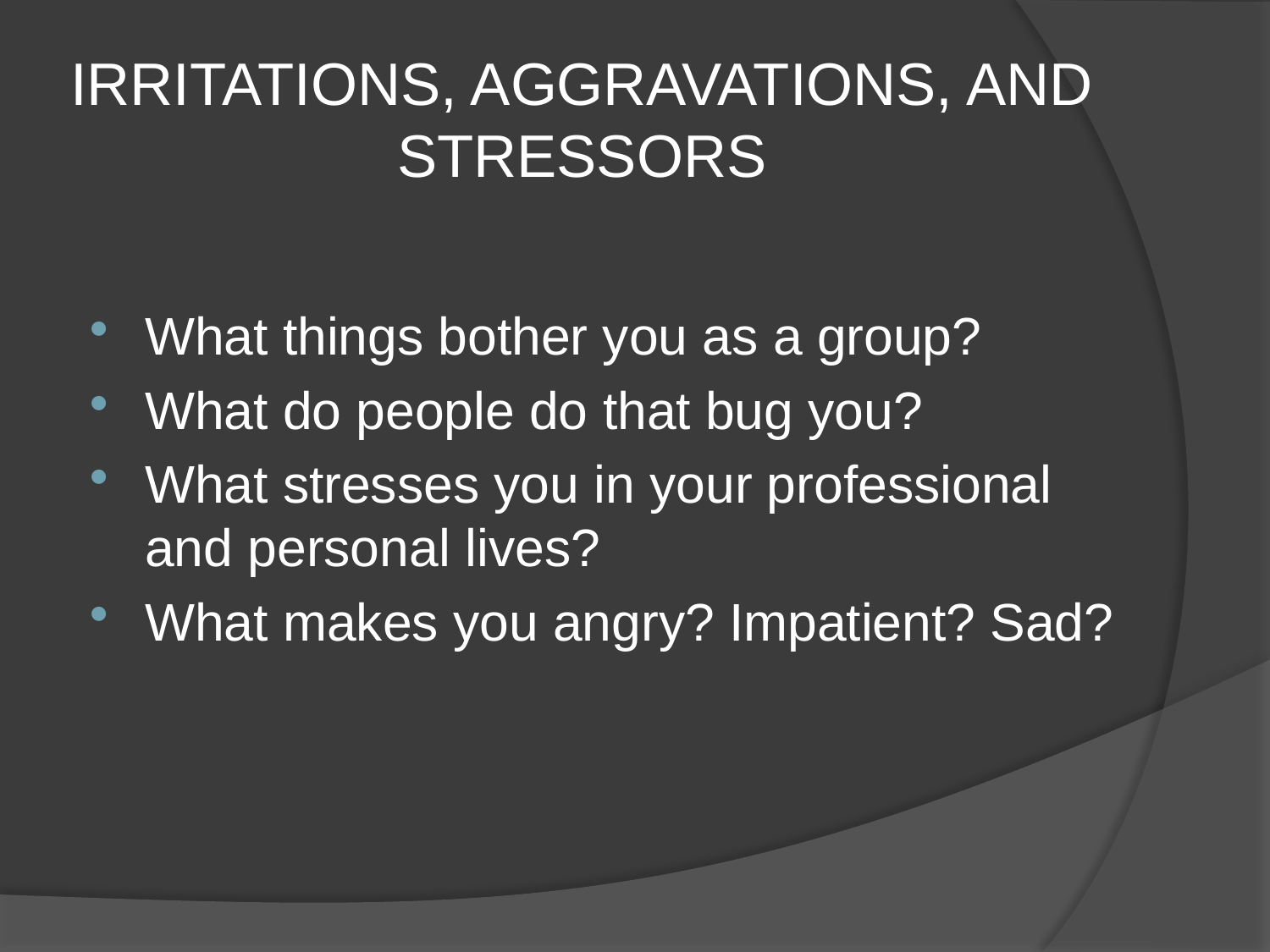

# IRRITATIONS, AGGRAVATIONS, AND STRESSORS
What things bother you as a group?
What do people do that bug you?
What stresses you in your professional and personal lives?
What makes you angry? Impatient? Sad?